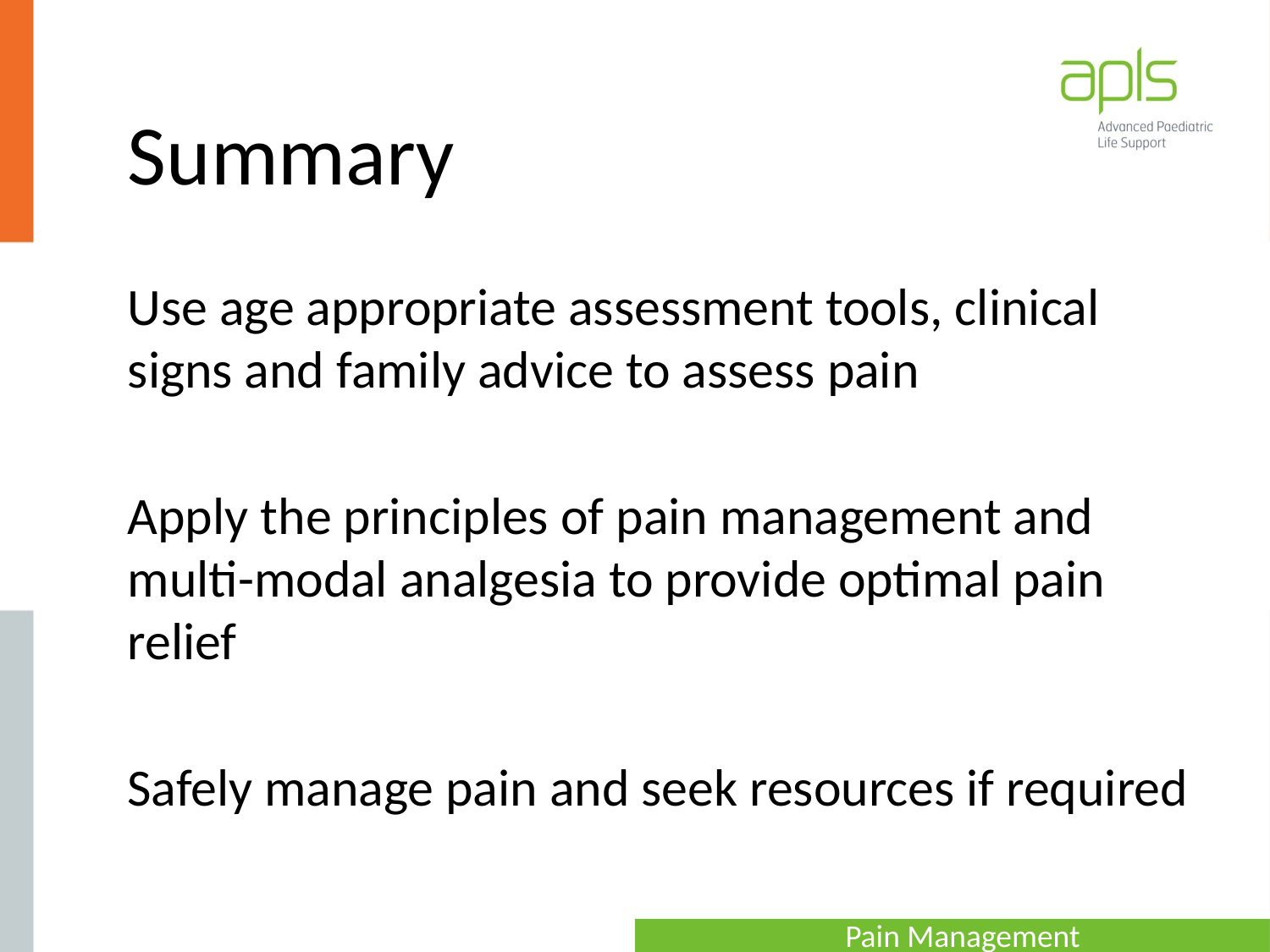

# Summary
Use age appropriate assessment tools, clinical signs and family advice to assess pain

Apply the principles of pain management and multi-modal analgesia to provide optimal pain relief

Safely manage pain and seek resources if required